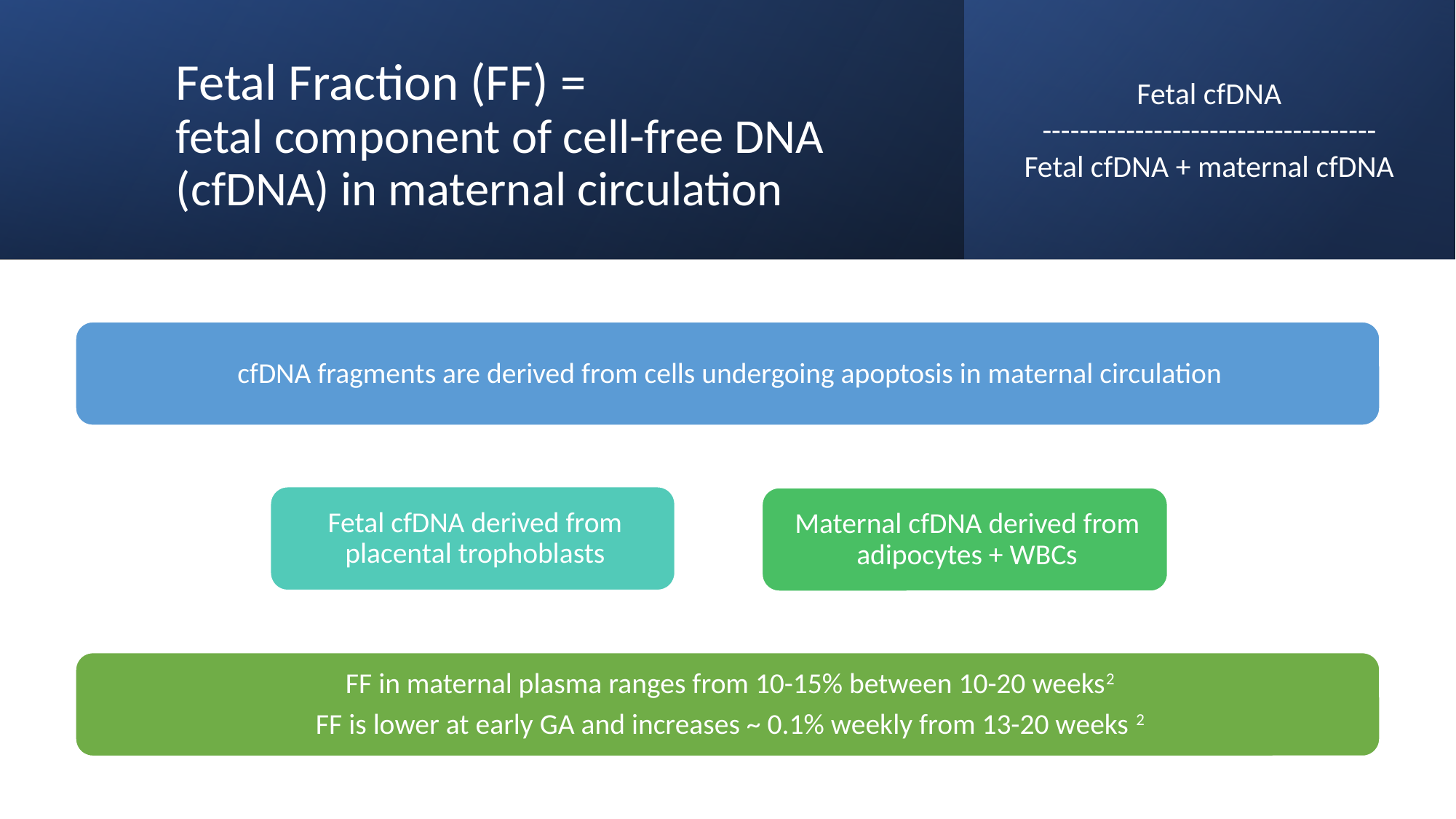

# Fetal Fraction (FF) = fetal component of cell-free DNA (cfDNA) in maternal circulation
Fetal cfDNA
------------------------------------
Fetal cfDNA + maternal cfDNA
cfDNA fragments are derived from cells undergoing apoptosis in maternal circulation
Fetal cfDNA derived from placental trophoblasts
Maternal cfDNA derived from adipocytes + WBCs
FF in maternal plasma ranges from 10-15% between 10-20 weeks2
FF is lower at early GA and increases ~ 0.1% weekly from 13-20 weeks 2